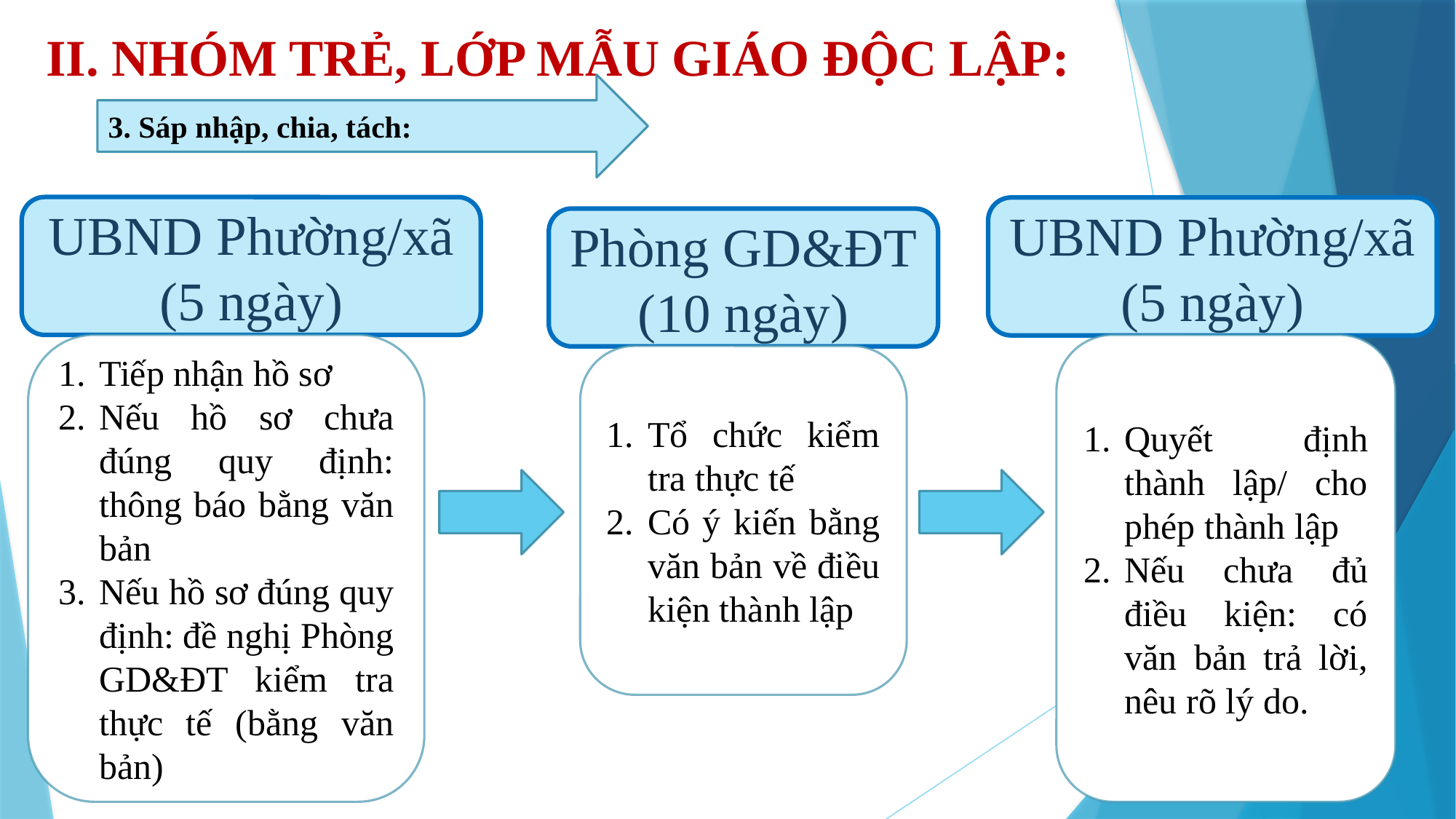

II. NHÓM TRẺ, LỚP MẪU GIÁO ĐỘC LẬP:
3. Sáp nhập, chia, tách:
UBND Phường/xã
(5 ngày)
UBND Phường/xã
(5 ngày)
Phòng GD&ĐT
(10 ngày)
Tiếp nhận hồ sơ
Nếu hồ sơ chưa đúng quy định: thông báo bằng văn bản
Nếu hồ sơ đúng quy định: đề nghị Phòng GD&ĐT kiểm tra thực tế (bằng văn bản)
Quyết định thành lập/ cho phép thành lập
Nếu chưa đủ điều kiện: có văn bản trả lời, nêu rõ lý do.
Tổ chức kiểm tra thực tế
Có ý kiến bằng văn bản về điều kiện thành lập